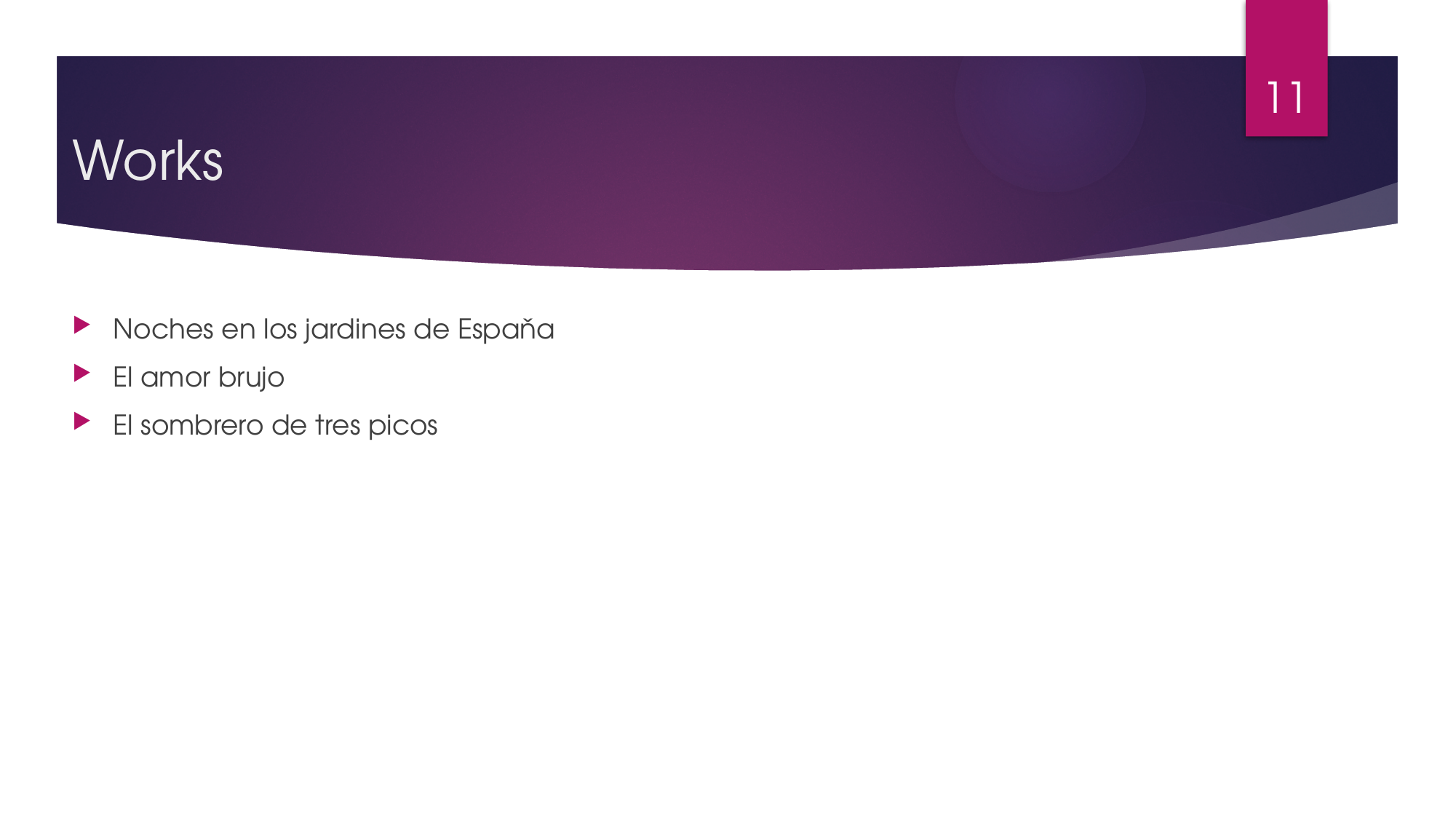

11
# Works
Noches en los jardines de Espaňa
El amor brujo
El sombrero de tres picos